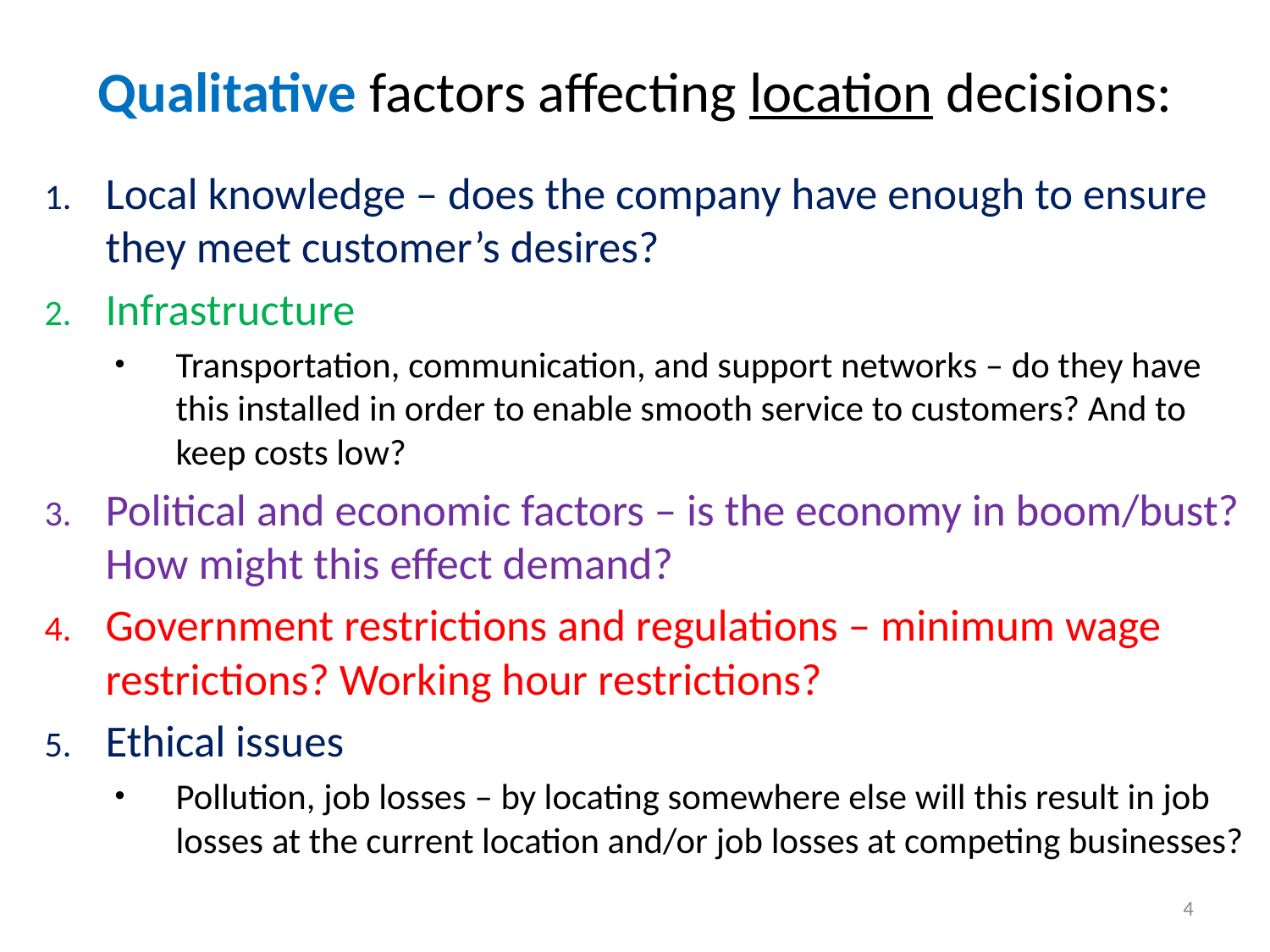

# Qualitative factors affecting location decisions:
Local knowledge – does the company have enough to ensure they meet customer’s desires?
Infrastructure
Transportation, communication, and support networks – do they have this installed in order to enable smooth service to customers? And to keep costs low?
Political and economic factors – is the economy in boom/bust? How might this effect demand?
Government restrictions and regulations – minimum wage restrictions? Working hour restrictions?
Ethical issues
Pollution, job losses – by locating somewhere else will this result in job losses at the current location and/or job losses at competing businesses?
4